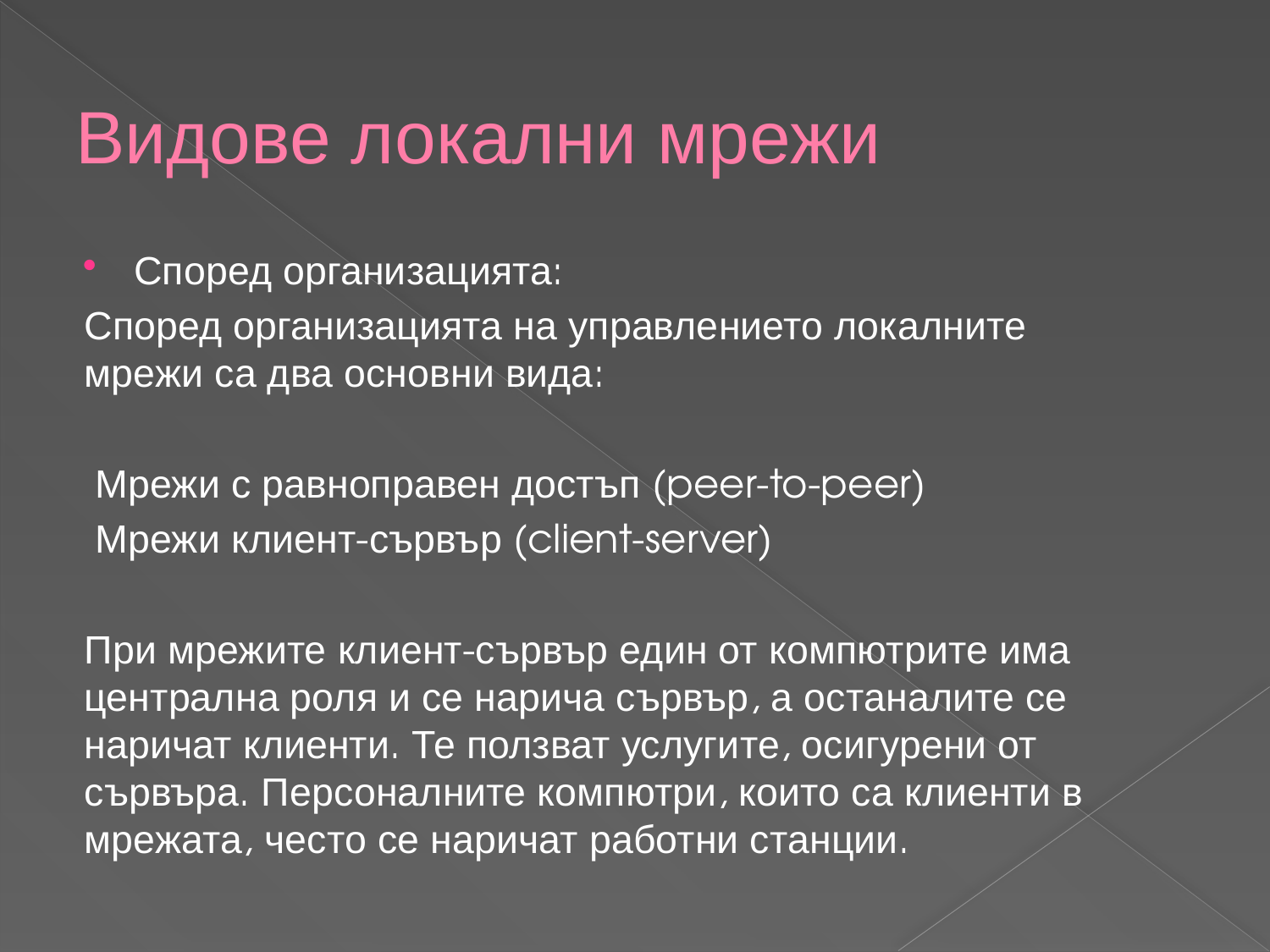

# Видове локални мрежи
Според организацията:
Според организацията на управлението локалните мрежи са два основни вида:

 Мрежи с равноправен достъп (peer-to-peer)
 Мрежи клиент-сървър (client-server)

При мрежите клиент-сървър един от компютрите има централна роля и се нарича сървър, а останалите се наричат клиенти. Те ползват услугите, осигурени от сървъра. Персоналните компютри, които са клиенти в мрежата, често се наричат работни станции.